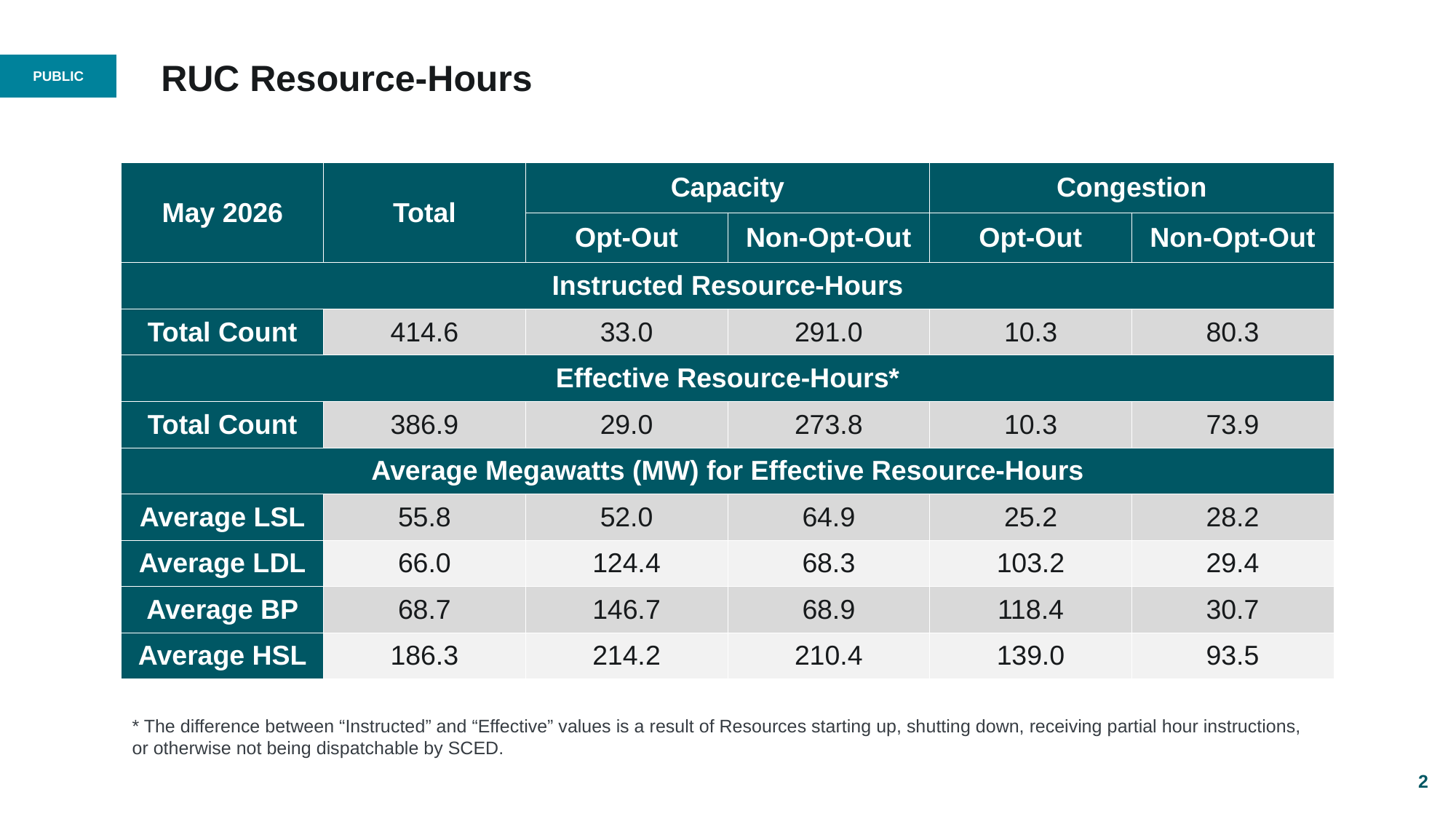

# RUC Resource-Hours
| May 2026 | Total | Capacity |  | Congestion |  |
| --- | --- | --- | --- | --- | --- |
|  |  | Opt-Out | Non-Opt-Out | Opt-Out | Non-Opt-Out |
| Instructed Resource-Hours |  |  |  |  |  |
| Total Count | 414.6 | 33.0 | 291.0 | 10.3 | 80.3 |
| Effective Resource-Hours\* |  |  |  |  |  |
| Total Count | 386.9 | 29.0 | 273.8 | 10.3 | 73.9 |
| Average Megawatts (MW) for Effective Resource-Hours |  |  |  |  |  |
| Average LSL | 55.8 | 52.0 | 64.9 | 25.2 | 28.2 |
| Average LDL | 66.0 | 124.4 | 68.3 | 103.2 | 29.4 |
| Average BP | 68.7 | 146.7 | 68.9 | 118.4 | 30.7 |
| Average HSL | 186.3 | 214.2 | 210.4 | 139.0 | 93.5 |
* The difference between “Instructed” and “Effective” values is a result of Resources starting up, shutting down, receiving partial hour instructions, or otherwise not being dispatchable by SCED.
2